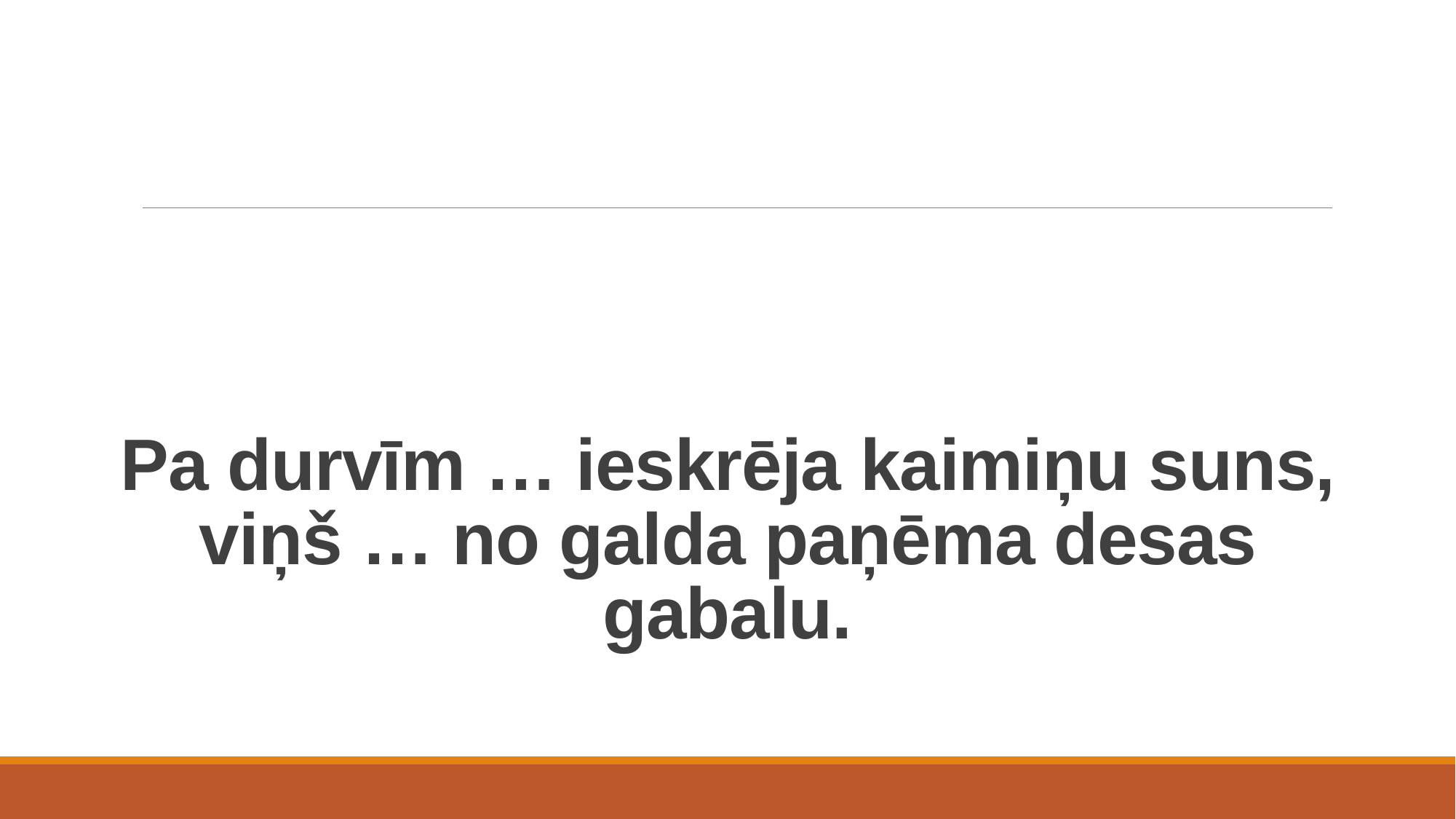

# Pa durvīm … ieskrēja kaimiņu suns, viņš … no galda paņēma desas gabalu.